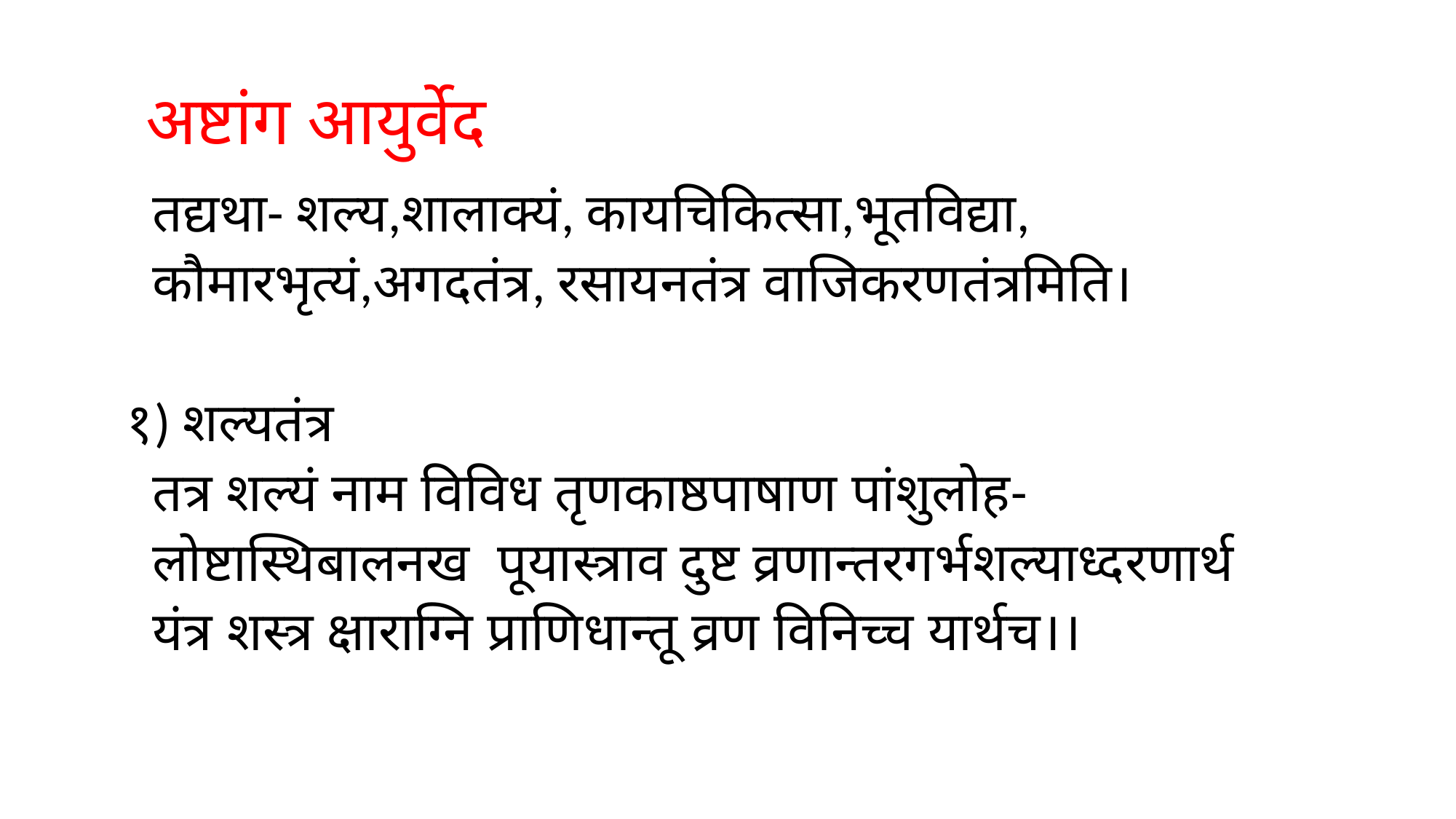

# अष्टांग आयुर्वेद
   तद्यथा- शल्य,शालाक्यं, कायचिकित्सा,भूतविद्या,
   कौमारभृत्यं,अगदतंत्र, रसायनतंत्र वाजिकरणतंत्रमिति।

 १) शल्यतंत्र
   तत्र शल्यं नाम विविध तृणकाष्ठपाषाण पांशुलोह-
   लोष्टास्थिबालनख  पूयास्त्राव दुष्ट व्रणान्तरगर्भशल्याध्दरणार्थ
   यंत्र शस्त्र क्षाराग्नि प्राणिधान्तू व्रण विनिच्च यार्थच।।